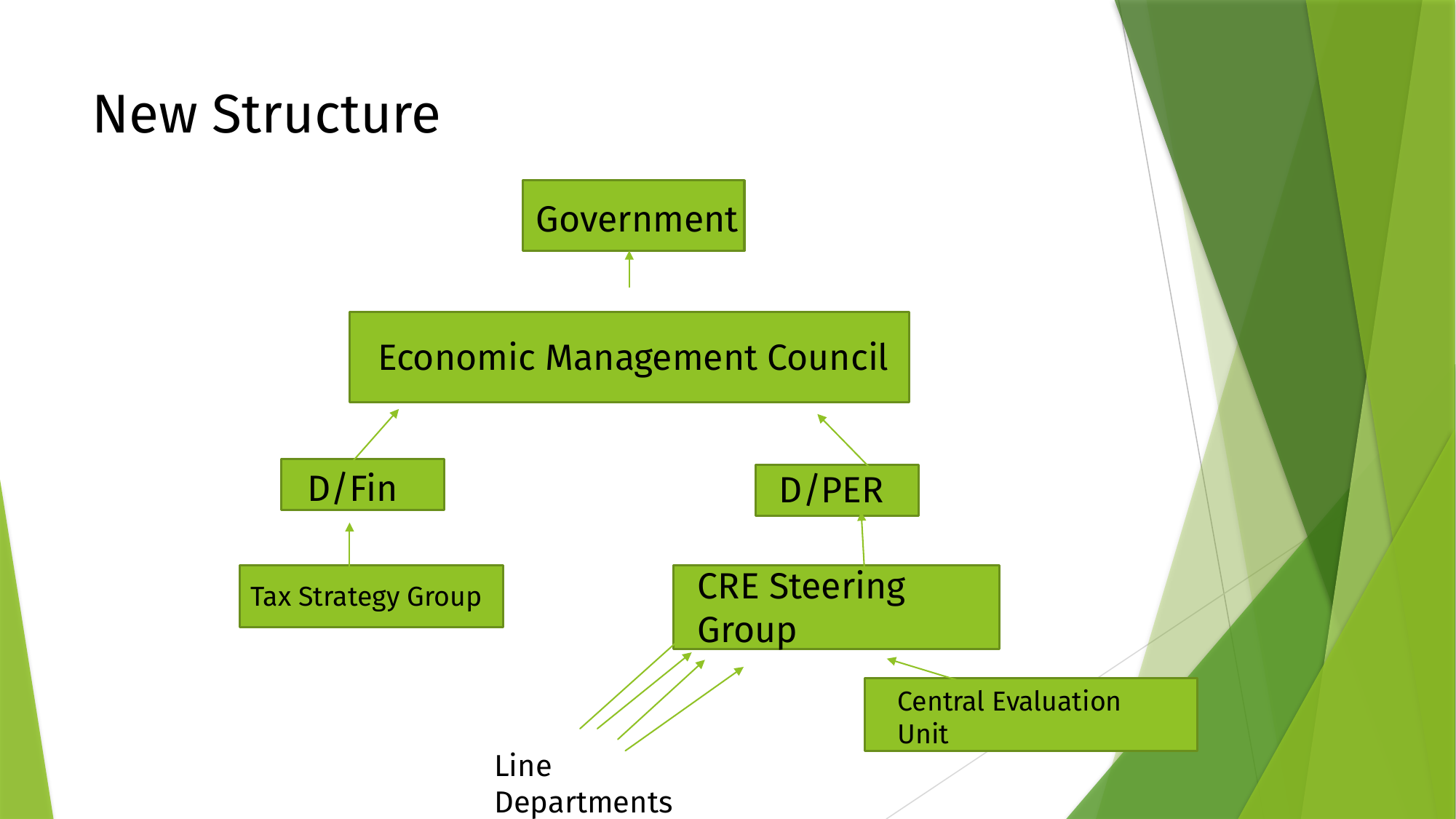

# New Structure

Government

Economic Management Council

D/Fin
D/PER

CRE Steering Group

Tax Strategy Group

Central Evaluation Unit
Line Departments